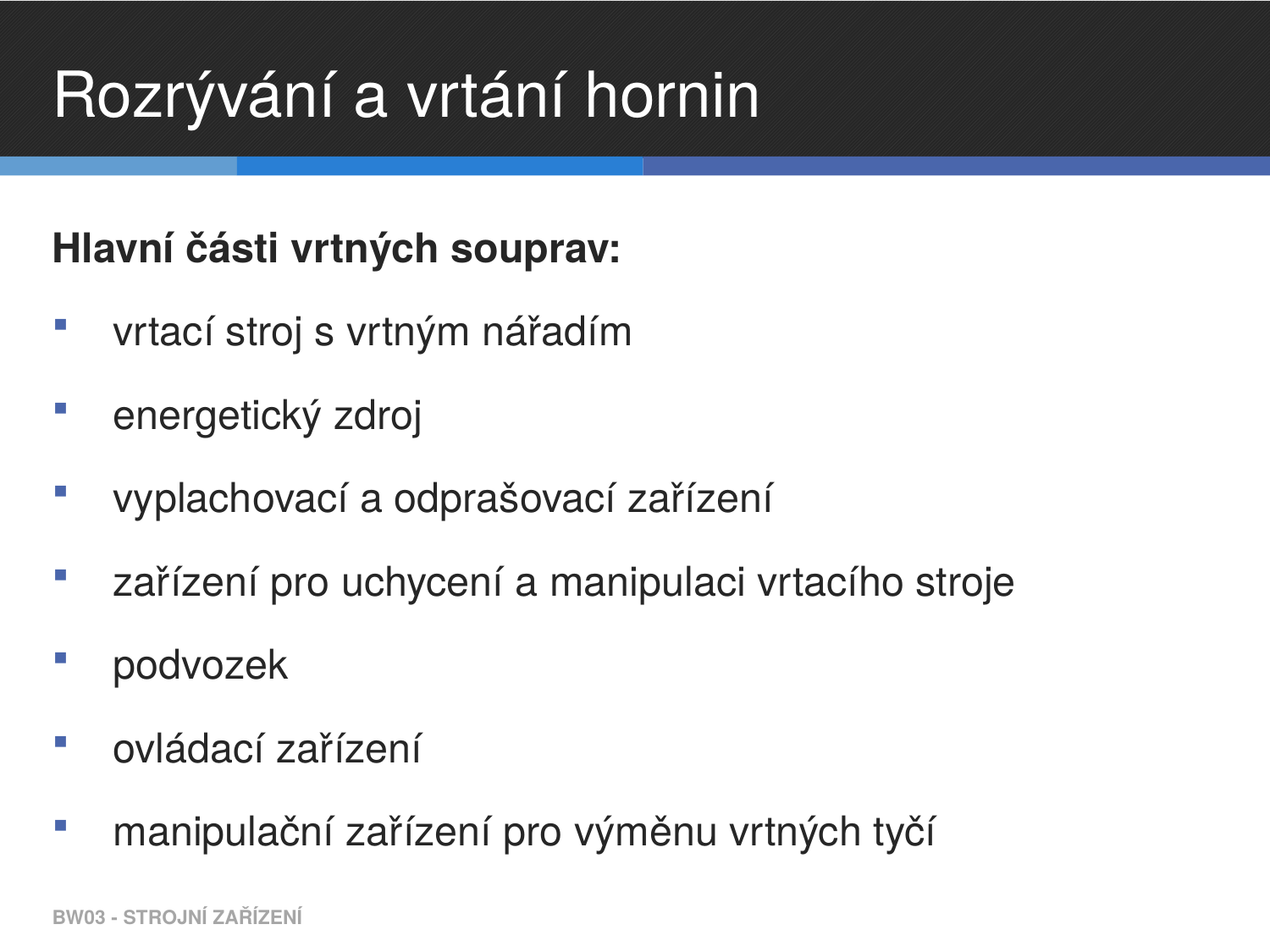

# Rozrývání a vrtání hornin
Hlavní části vrtných souprav:
vrtací stroj s vrtným nářadím
energetický zdroj
vyplachovací a odprašovací zařízení
zařízení pro uchycení a manipulaci vrtacího stroje
podvozek
ovládací zařízení
manipulační zařízení pro výměnu vrtných tyčí

BW03 - STROJNÍ ZAŘÍZENÍ